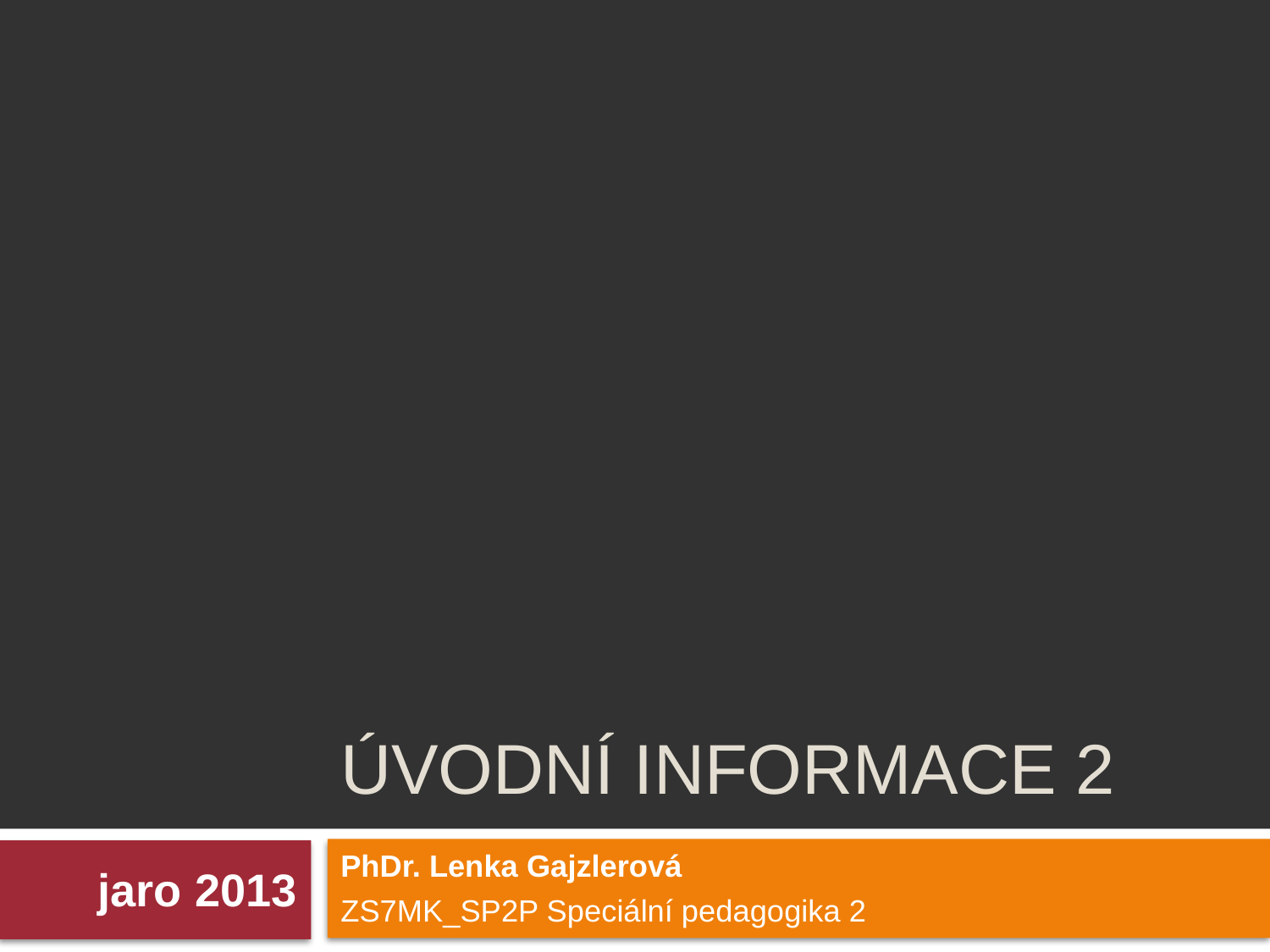

# Úvodní informace 2
PhDr. Lenka Gajzlerová
ZS7MK_SP2P Speciální pedagogika 2
jaro 2013